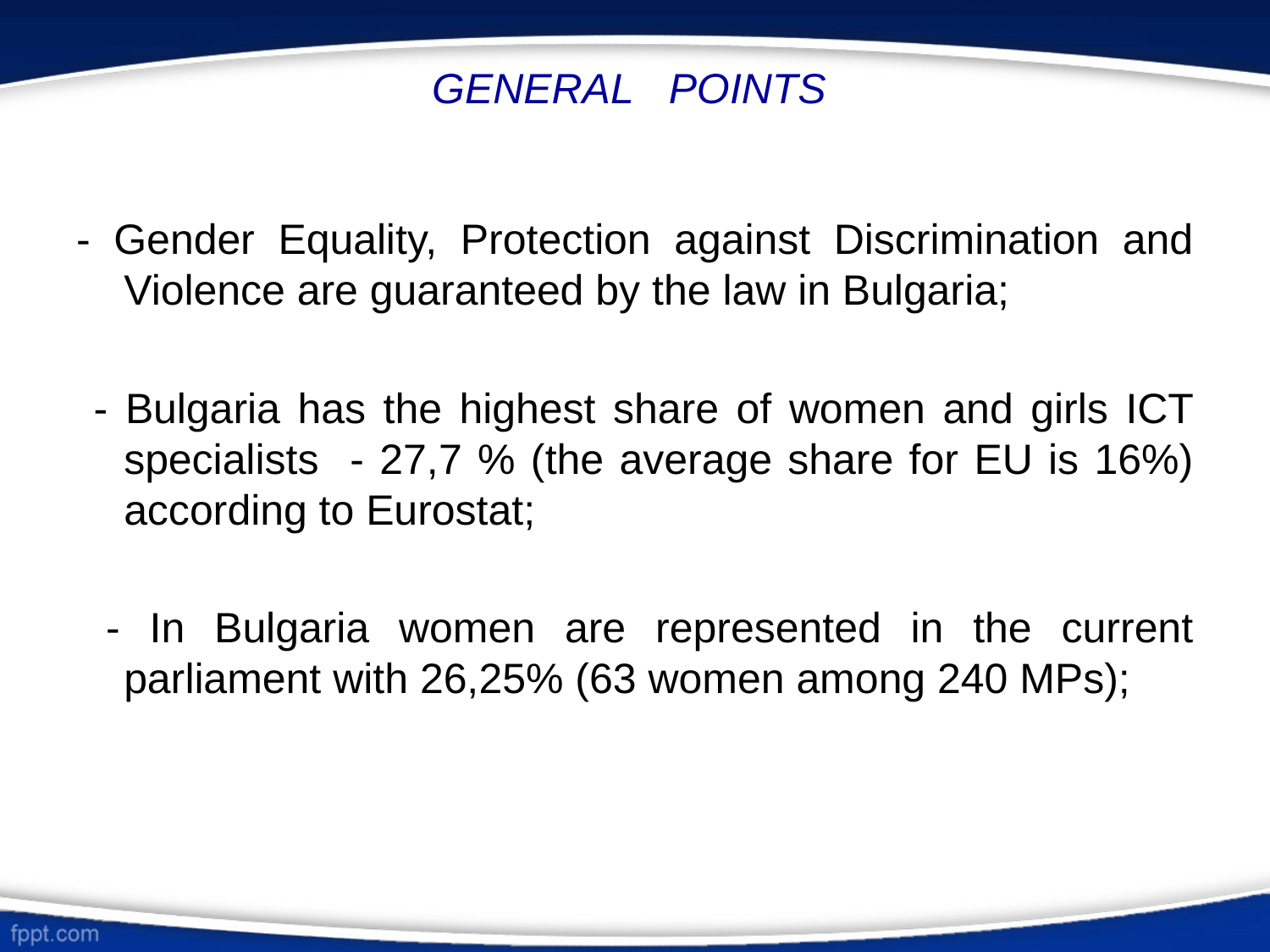

# GENERAL   POINTS

- Gender Equality, Protection against Discrimination and Violence are guaranteed by the law in Bulgaria;

 - Bulgaria has the highest share of women and girls ICT specialists  - 27,7 % (the average share for EU is 16%) according to Eurostat;

 - In Bulgaria women are represented in the current parliament with 26,25% (63 women among 240 MPs);